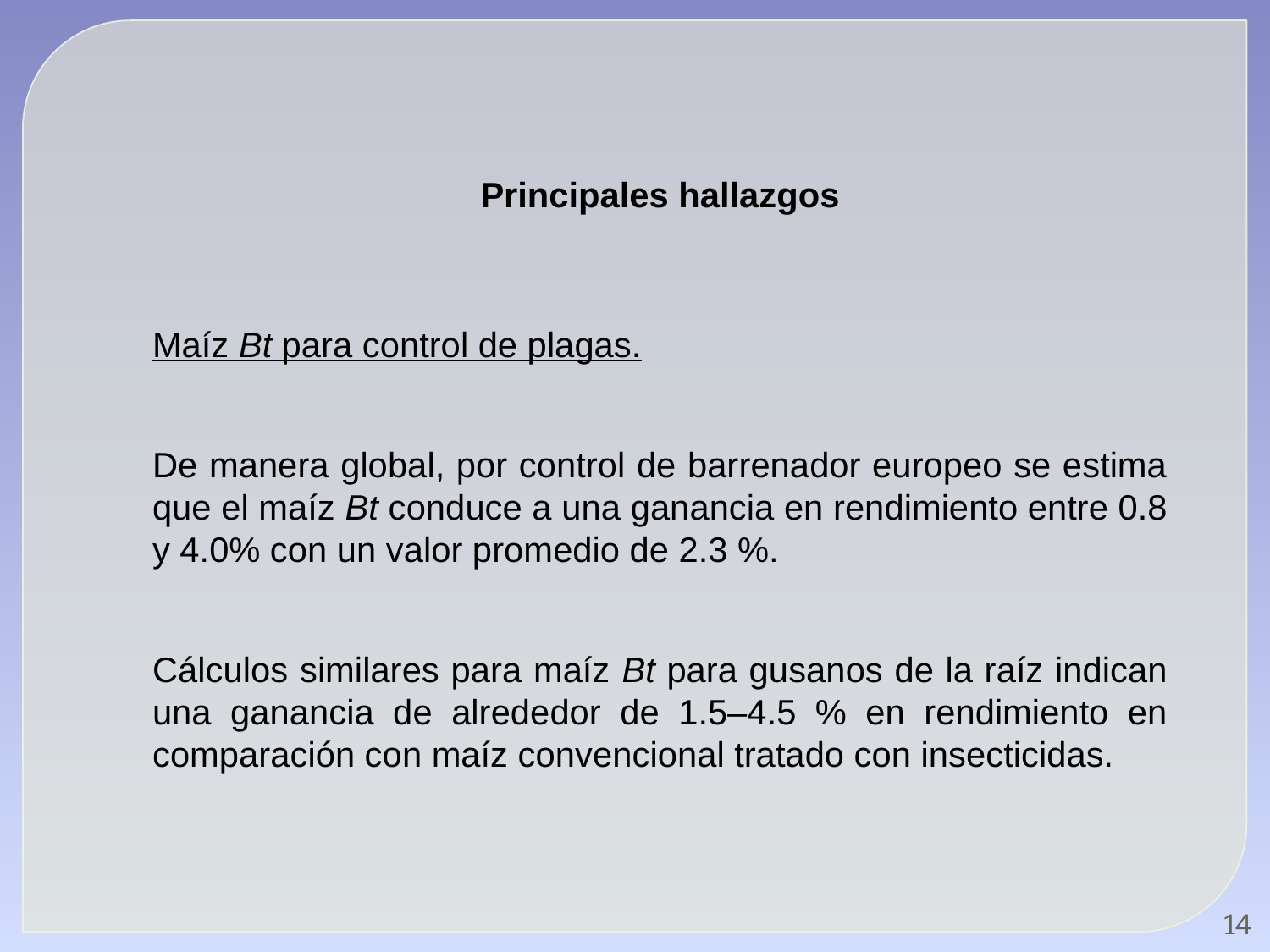

Principales hallazgos
Maíz Bt para control de plagas.

De manera global, por control de barrenador europeo se estima que el maíz Bt conduce a una ganancia en rendimiento entre 0.8 y 4.0% con un valor promedio de 2.3 %.

Cálculos similares para maíz Bt para gusanos de la raíz indican una ganancia de alrededor de 1.5–4.5 % en rendimiento en comparación con maíz convencional tratado con insecticidas.
14